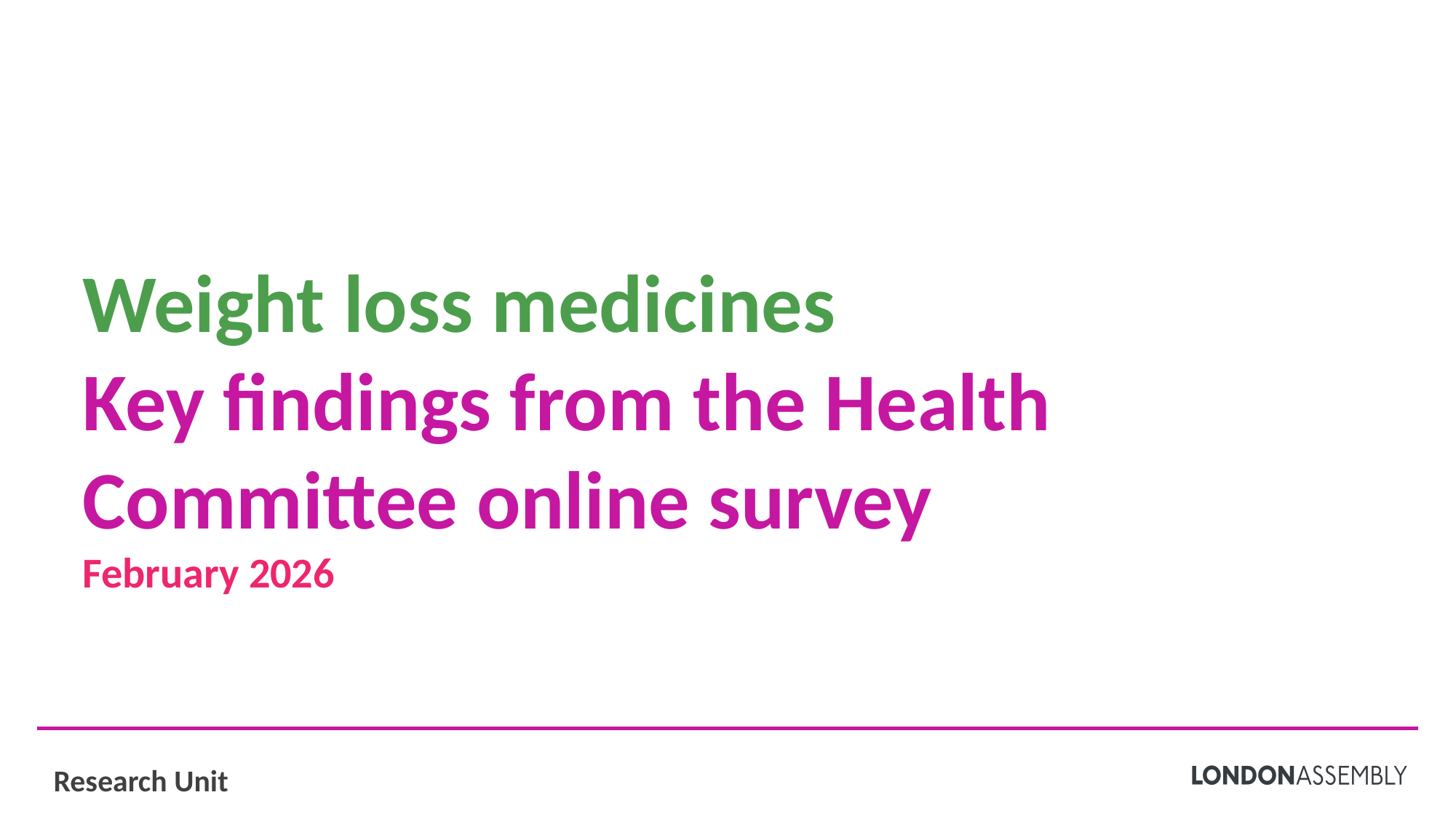

Weight loss medicines
Key findings from the Health Committee online survey
February 2026
Research Unit